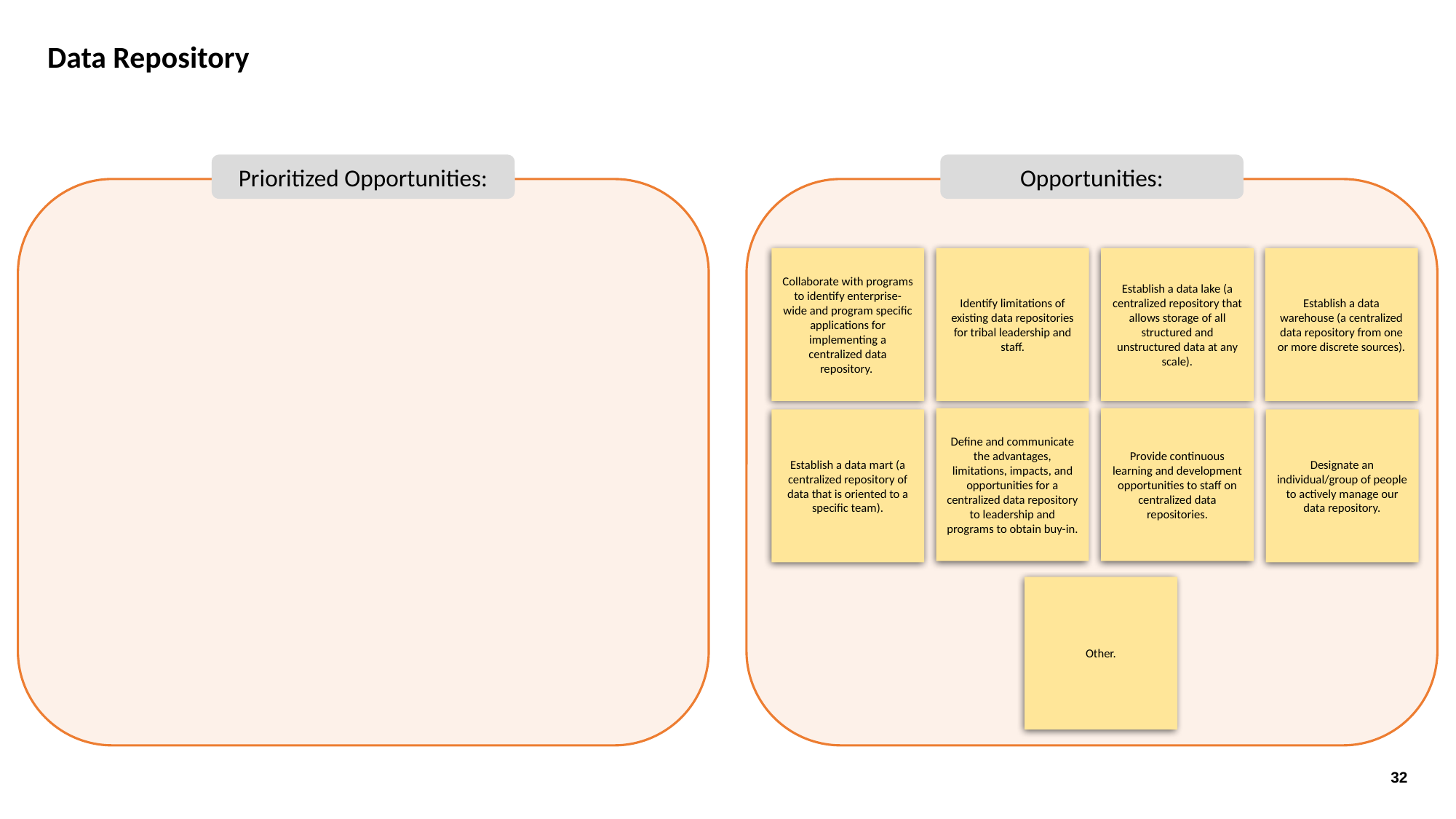

Data Repository
Prioritized Opportunities:
Opportunities:

Collaborate with programs to identify enterprise-wide and program specific applications for implementing a centralized data repository.
Identify limitations of existing data repositories for tribal leadership and staff.
Establish a data lake (a centralized repository that allows storage of all structured and unstructured data at any scale).
Establish a data warehouse (a centralized data repository from one or more discrete sources).
Define and communicate the advantages, limitations, impacts, and opportunities for a centralized data repository to leadership and programs to obtain buy-in.
Provide continuous learning and development opportunities to staff on centralized data repositories.
Establish a data mart (a centralized repository of data that is oriented to a specific team).
Designate an individual/group of people to actively manage our data repository.
Other.
32